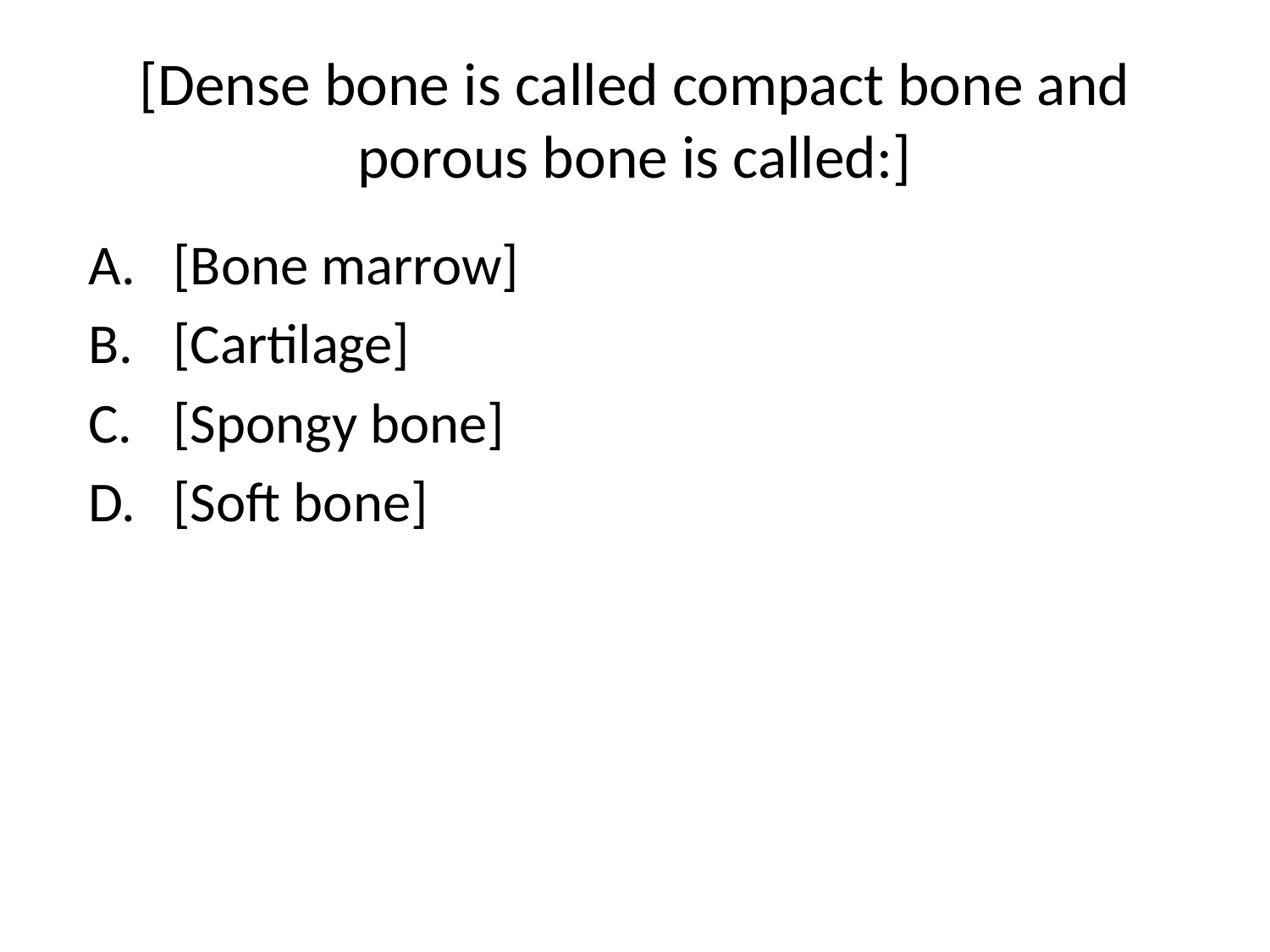

# [Dense bone is called compact bone and porous bone is called:]
[Bone marrow]
[Cartilage]
[Spongy bone]
[Soft bone]